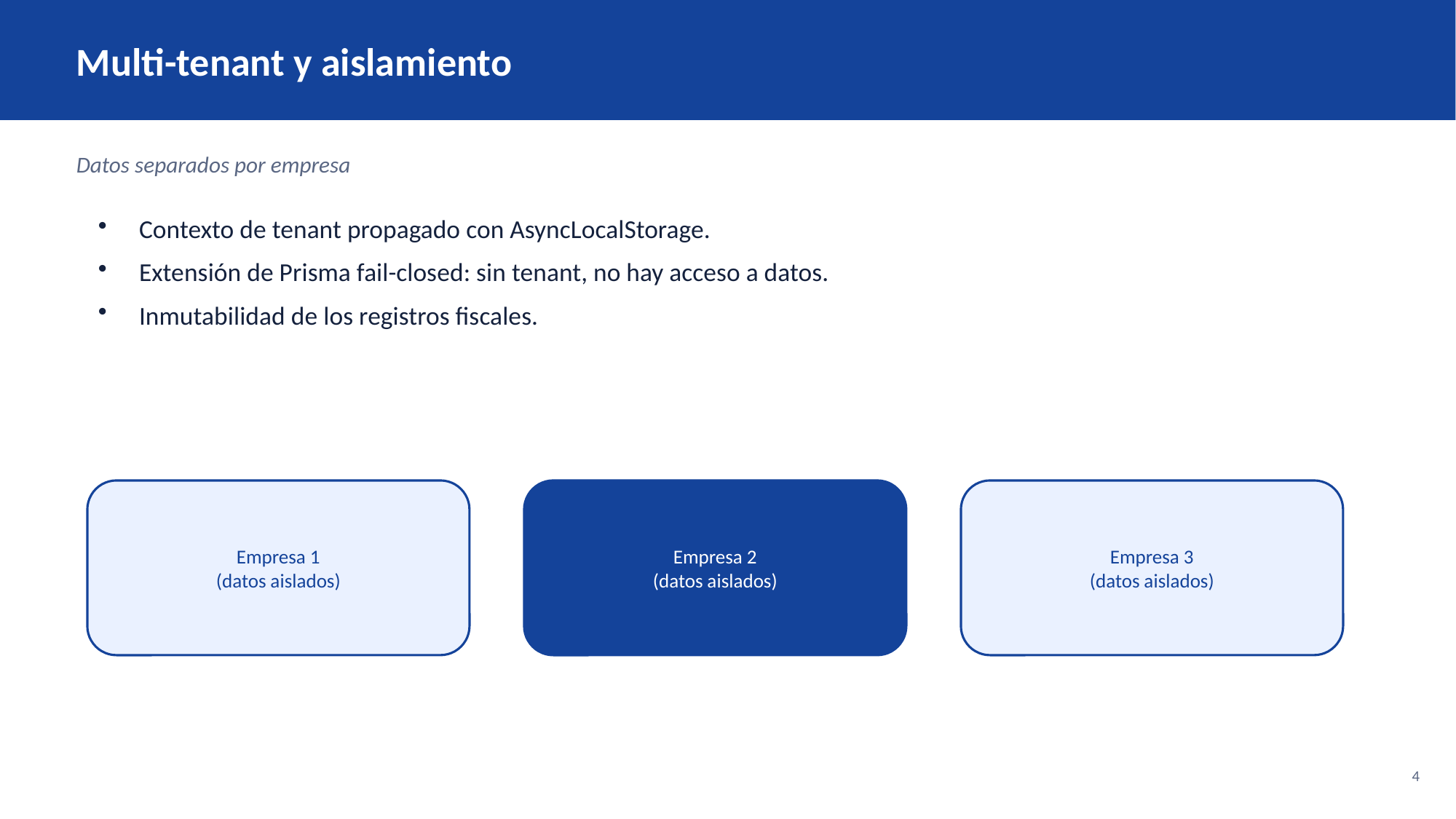

Multi-tenant y aislamiento
Datos separados por empresa
Contexto de tenant propagado con AsyncLocalStorage.
Extensión de Prisma fail-closed: sin tenant, no hay acceso a datos.
Inmutabilidad de los registros fiscales.

Empresa 1
(datos aislados)

Empresa 2
(datos aislados)

Empresa 3
(datos aislados)
4